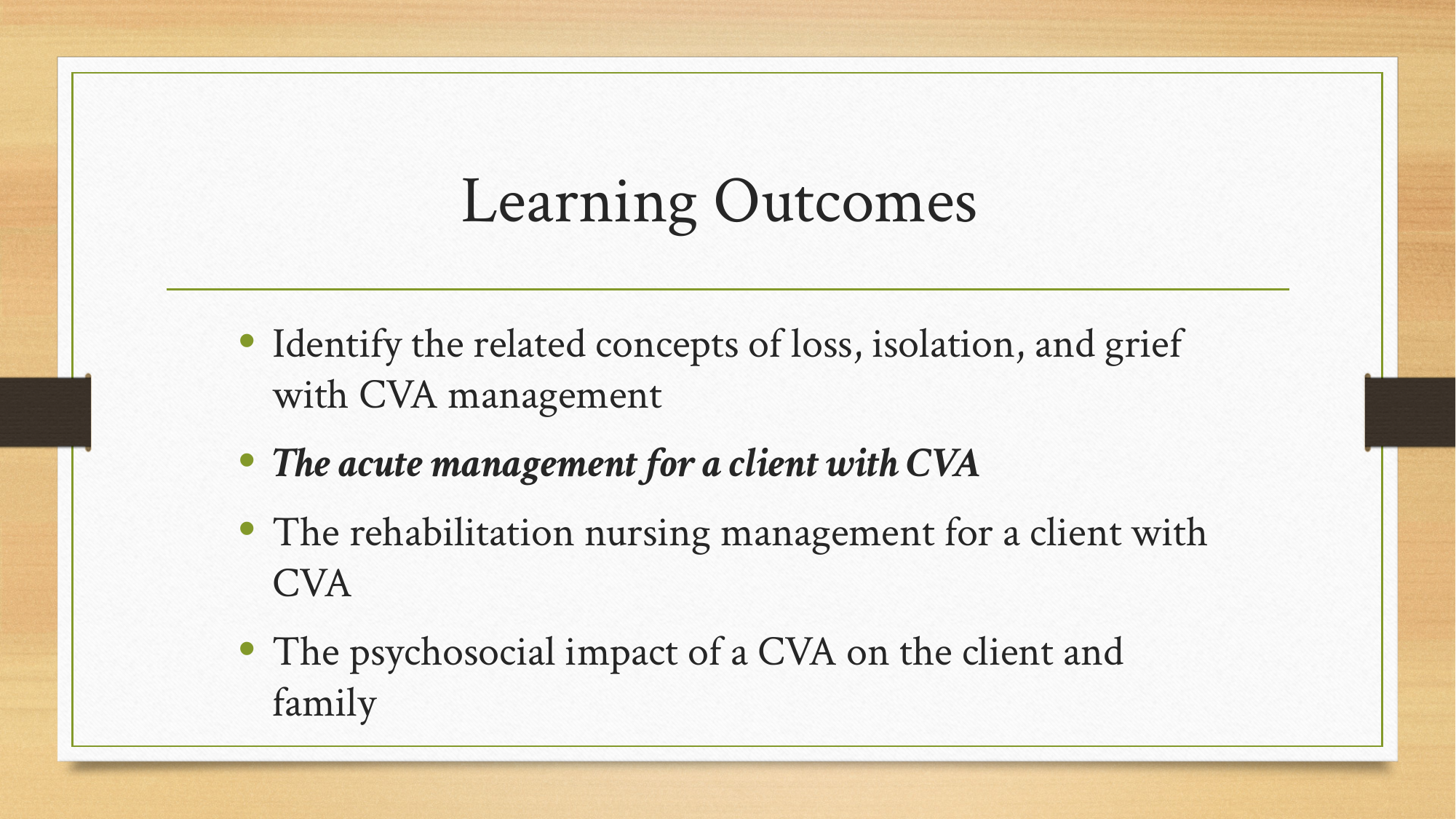

# Learning Outcomes
Identify the related concepts of loss, isolation, and grief with CVA management
The acute management for a client with CVA
The rehabilitation nursing management for a client with CVA
The psychosocial impact of a CVA on the client and family